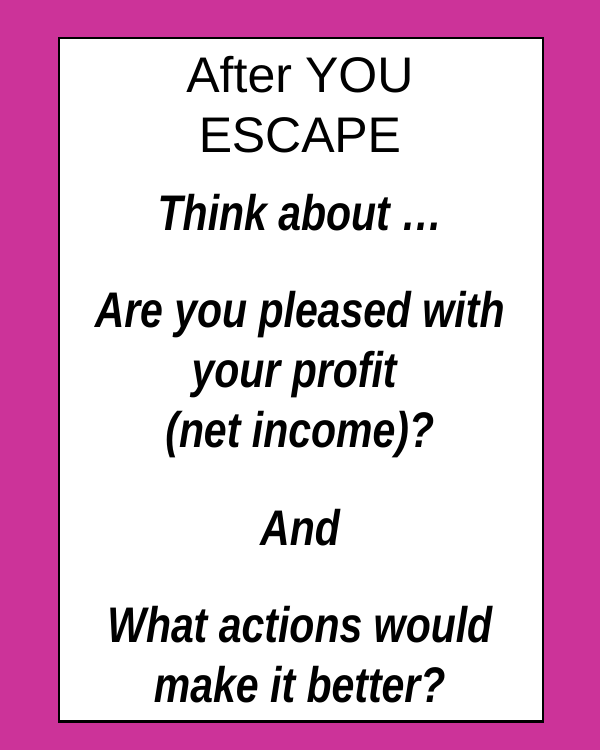

After YOU
ESCAPE
Think about …
Are you pleased with your profit
(net income)?
And
What actions would make it better?